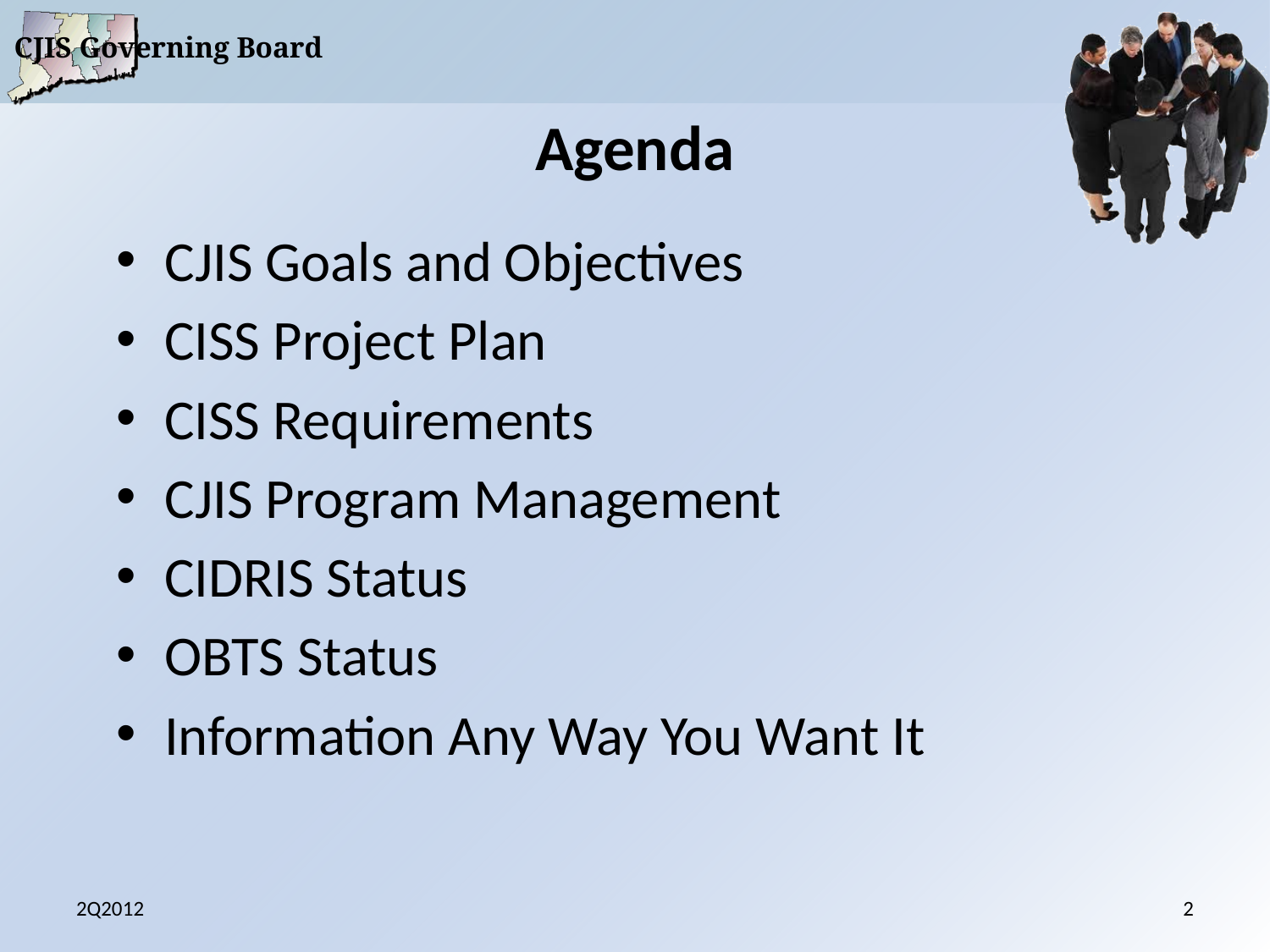

Agenda
CJIS Goals and Objectives
CISS Project Plan
CISS Requirements
CJIS Program Management
CIDRIS Status
OBTS Status
Information Any Way You Want It

2Q2012
2